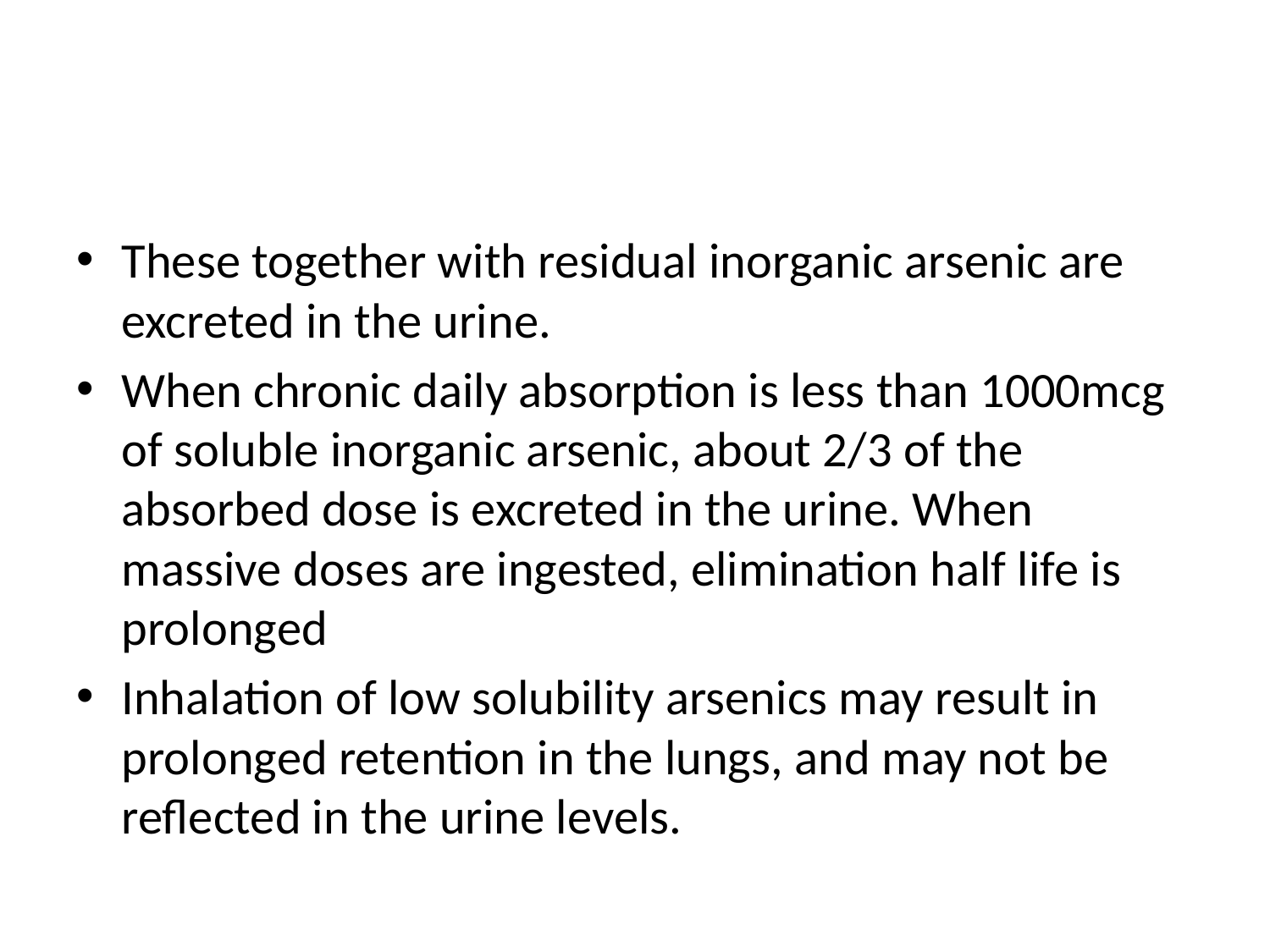

#
These together with residual inorganic arsenic are excreted in the urine.
When chronic daily absorption is less than 1000mcg of soluble inorganic arsenic, about 2/3 of the absorbed dose is excreted in the urine. When massive doses are ingested, elimination half life is prolonged
Inhalation of low solubility arsenics may result in prolonged retention in the lungs, and may not be reflected in the urine levels.